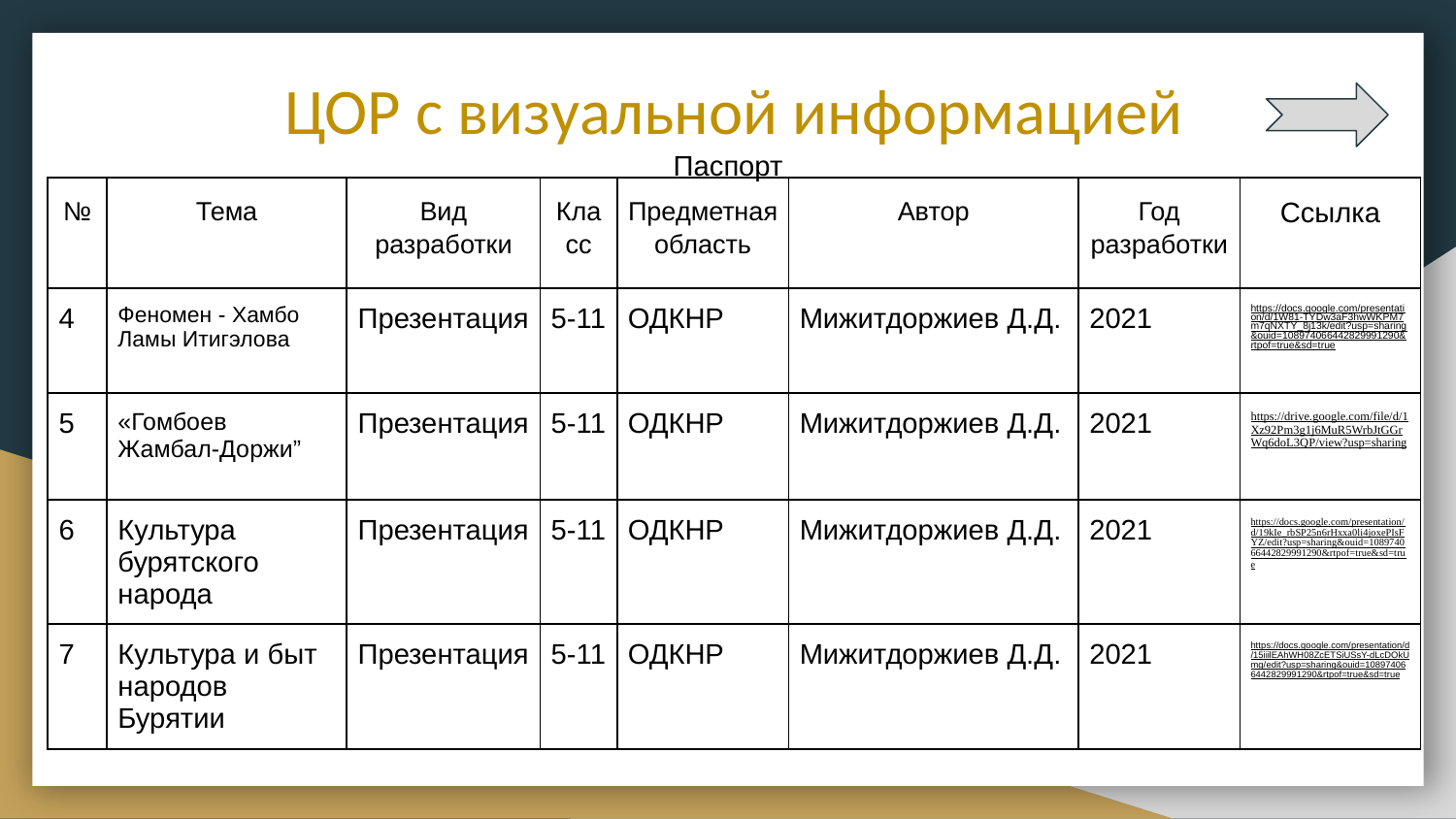

# ЦОР с визуальной информацией

Паспорт
| № | Тема | Вид разработки | Класс | Предметная область | Автор | Год разработки | Ссылка |
| --- | --- | --- | --- | --- | --- | --- | --- |
| 4 | Феномен - Хамбо Ламы Итигэлова | Презентация | 5-11 | ОДКНР | Мижитдоржиев Д.Д. | 2021 | https://docs.google.com/presentation/d/1W81-TYDw3aF3hwWKPM7m7qNXTY\_8j13k/edit?usp=sharing&ouid=108974066442829991290&rtpof=true&sd=true |
| 5 | «Гомбоев Жамбал-Доржи” | Презентация | 5-11 | ОДКНР | Мижитдоржиев Д.Д. | 2021 | https://drive.google.com/file/d/1Xz92Pm3g1j6MuR5WrbJtGGrWq6doL3QP/view?usp=sharing |
| 6 | Культура бурятского народа | Презентация | 5-11 | ОДКНР | Мижитдоржиев Д.Д. | 2021 | https://docs.google.com/presentation/d/19kIe\_rbSP25n6rHxxa0li4joxePIsFYZ/edit?usp=sharing&ouid=108974066442829991290&rtpof=true&sd=true |
| 7 | Культура и быт народов Бурятии | Презентация | 5-11 | ОДКНР | Мижитдоржиев Д.Д. | 2021 | https://docs.google.com/presentation/d/15iiilEAhWH08ZcETSiUSsY-dLcDOkUmg/edit?usp=sharing&ouid=108974066442829991290&rtpof=true&sd=true |